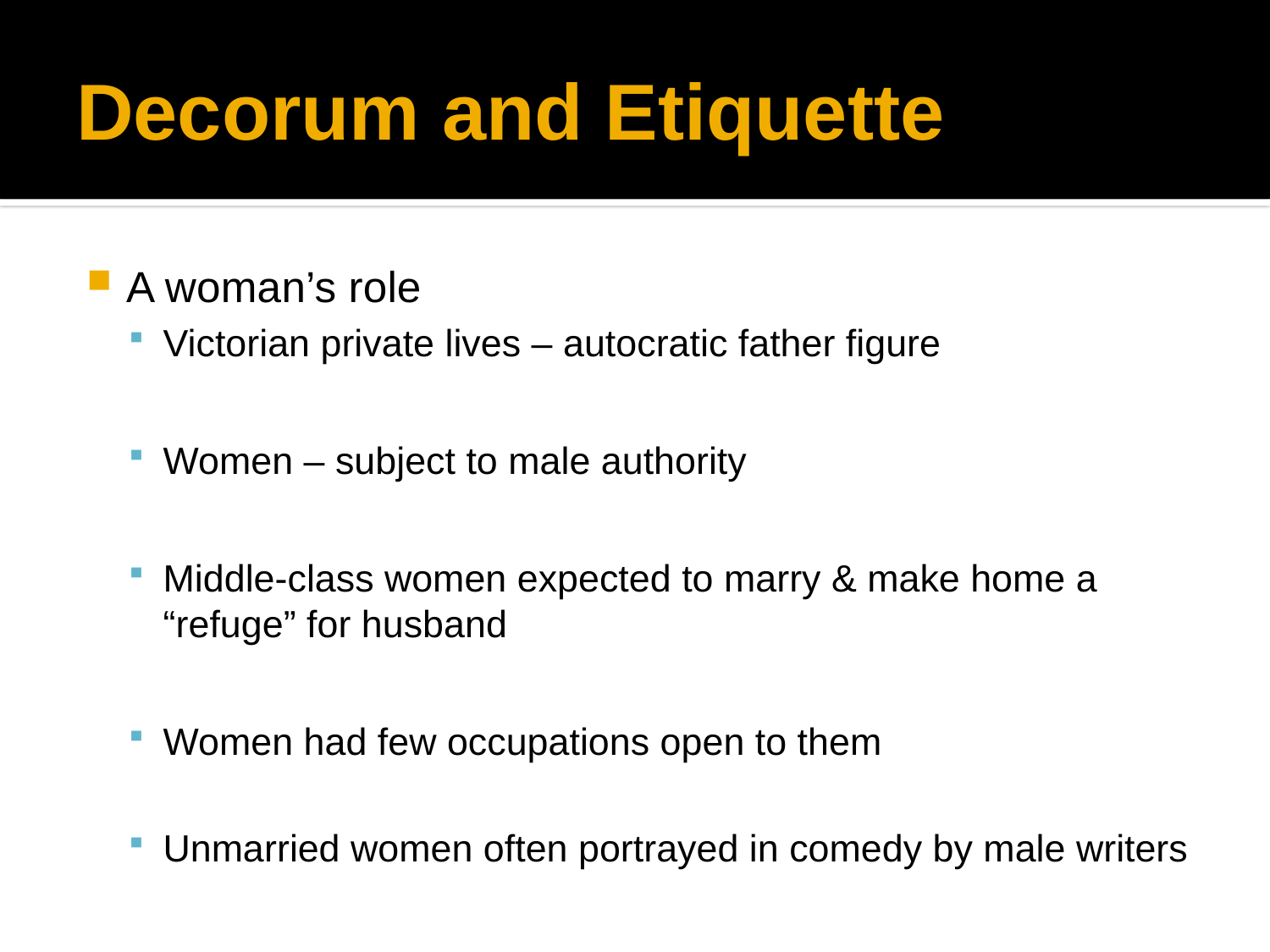

# Decorum and Etiquette
A woman’s role
Victorian private lives – autocratic father figure

Women – subject to male authority

Middle-class women expected to marry & make home a “refuge” for husband

Women had few occupations open to them

Unmarried women often portrayed in comedy by male writers